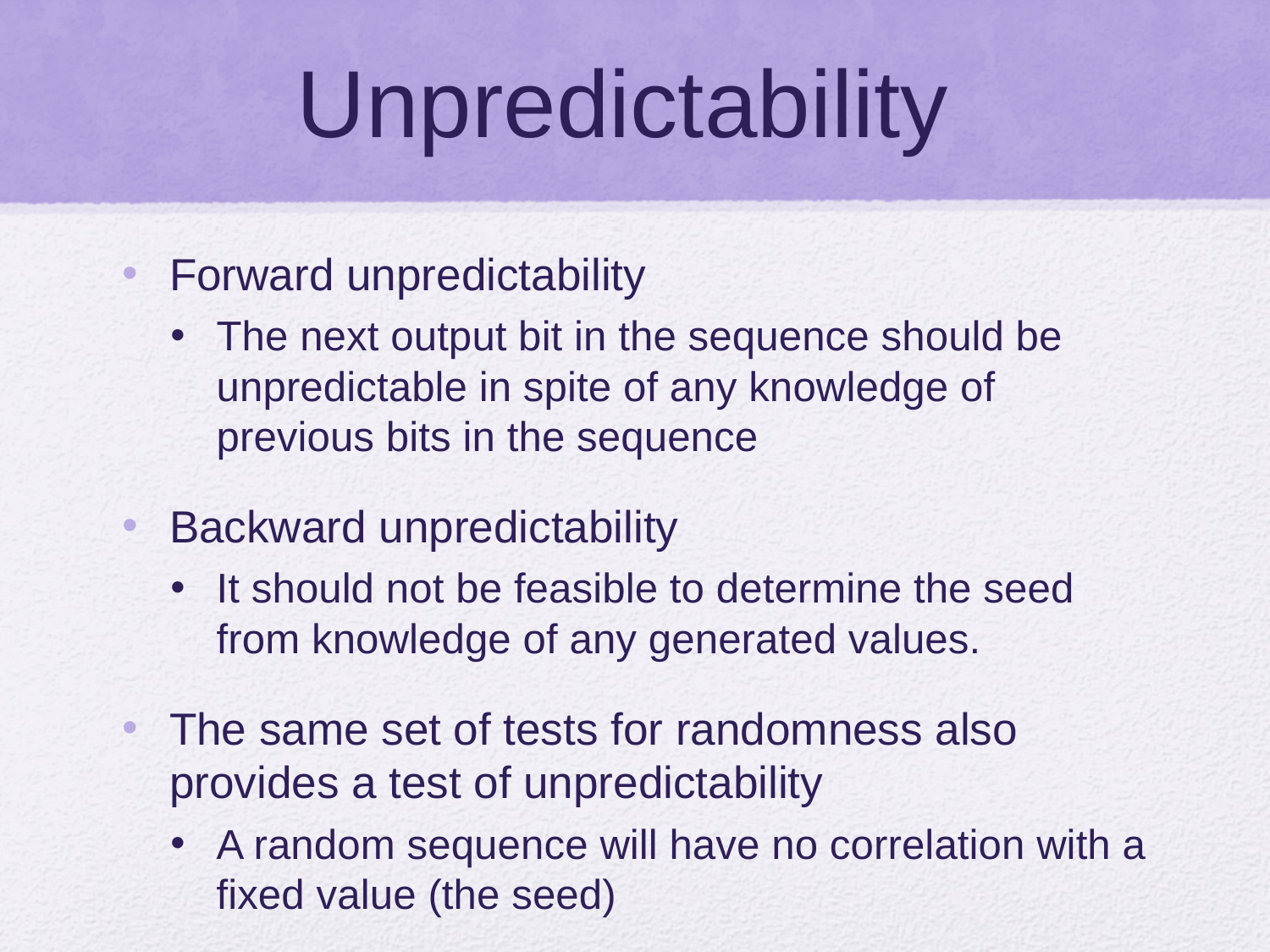

# Unpredictability
Forward unpredictability
The next output bit in the sequence should be unpredictable in spite of any knowledge of previous bits in the sequence
Backward unpredictability
It should not be feasible to determine the seed from knowledge of any generated values.
The same set of tests for randomness also provides a test of unpredictability
A random sequence will have no correlation with a fixed value (the seed)